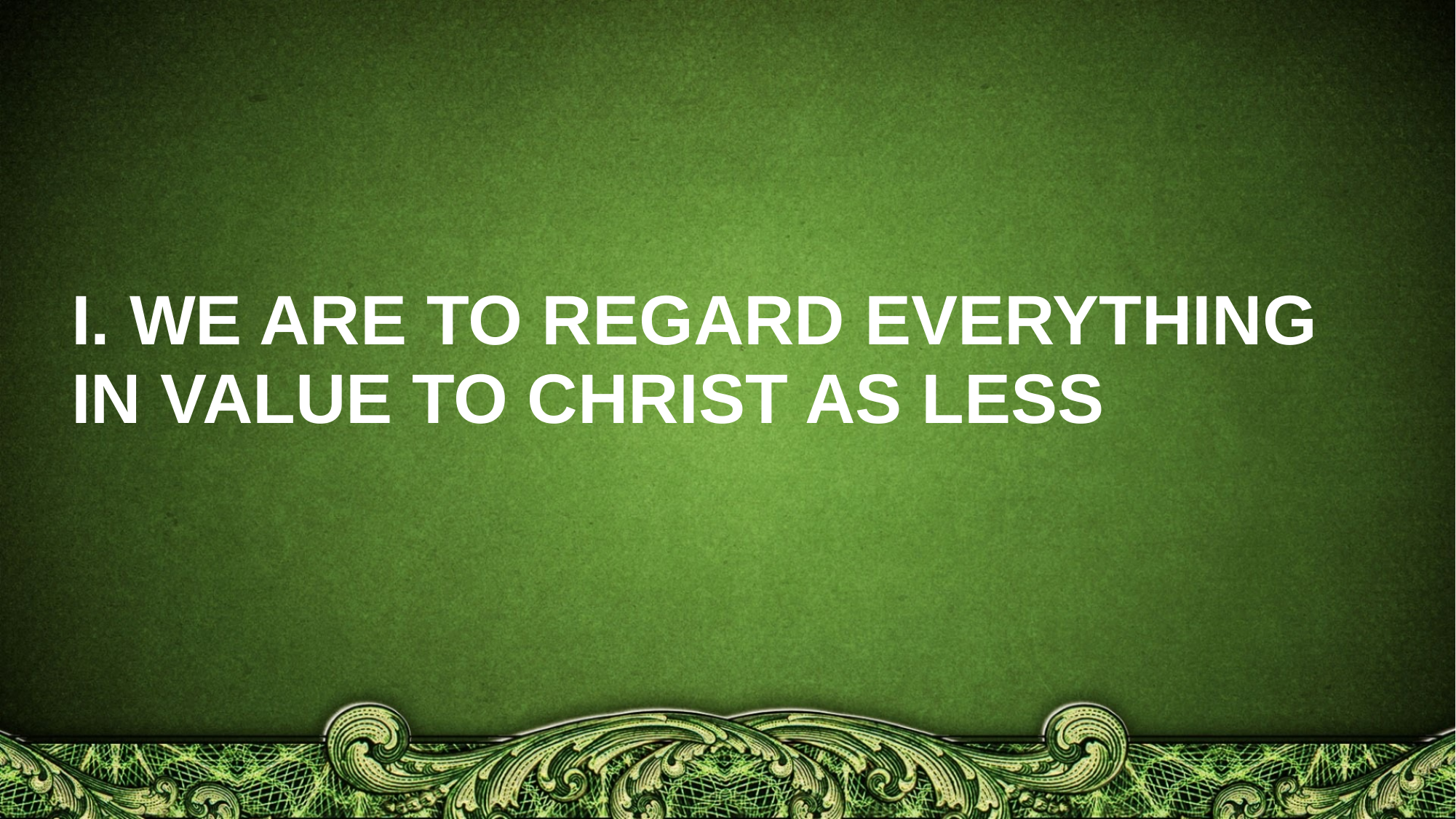

# I. WE ARE TO REGARD EVERYTHING IN VALUE TO CHRIST AS LESS